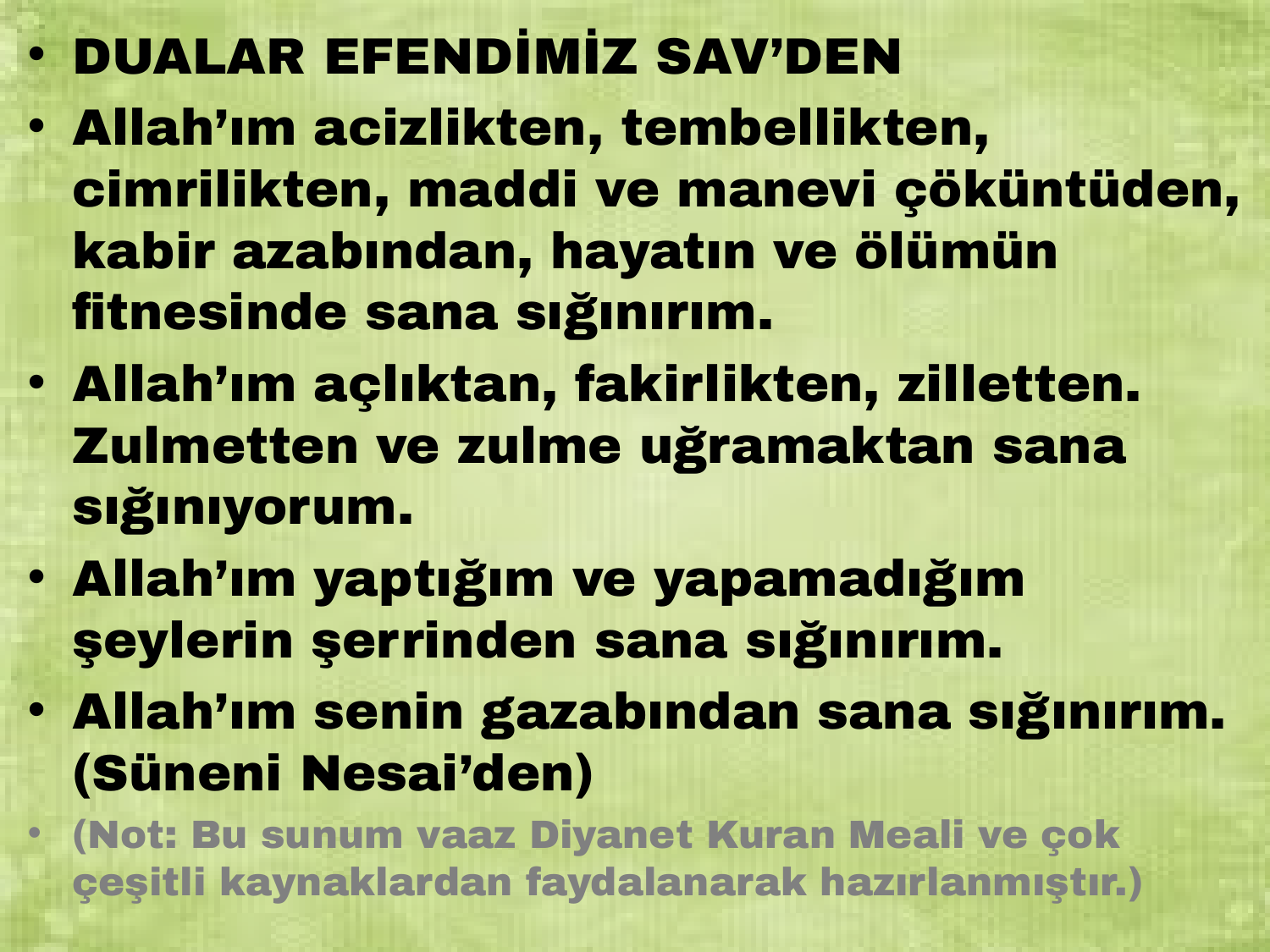

DUALAR EFENDİMİZ SAV’DEN
Allah’ım acizlikten, tembellikten, cimrilikten, maddi ve manevi çöküntüden, kabir azabından, hayatın ve ölümün fitnesinde sana sığınırım.
Allah’ım açlıktan, fakirlikten, zilletten. Zulmetten ve zulme uğramaktan sana sığınıyorum.
Allah’ım yaptığım ve yapamadığım şeylerin şerrinden sana sığınırım.
Allah’ım senin gazabından sana sığınırım.(Süneni Nesai’den)
(Not: Bu sunum vaaz Diyanet Kuran Meali ve çok çeşitli kaynaklardan faydalanarak hazırlanmıştır.)